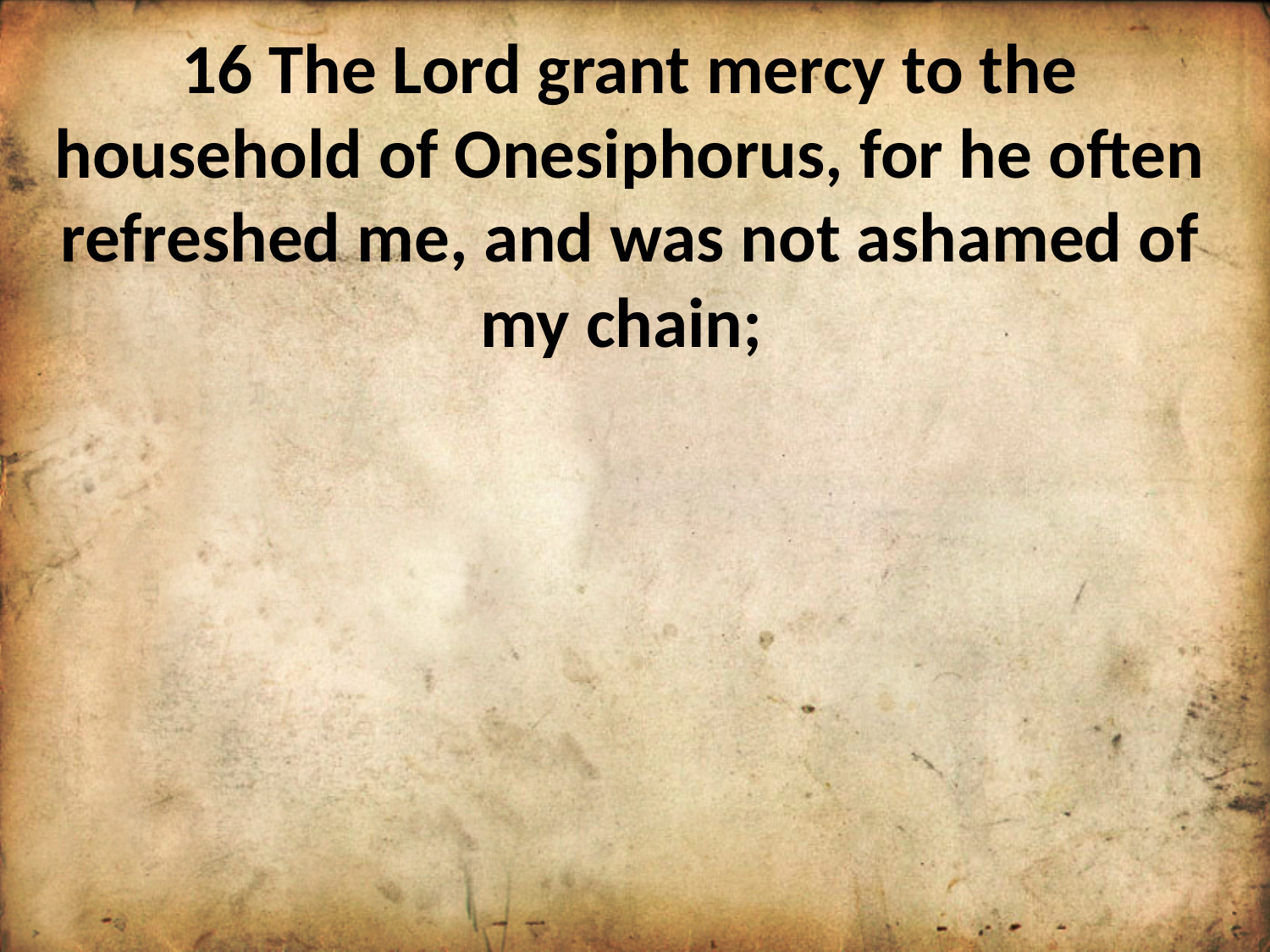

16 The Lord grant mercy to the household of Onesiphorus, for he often refreshed me, and was not ashamed of my chain;